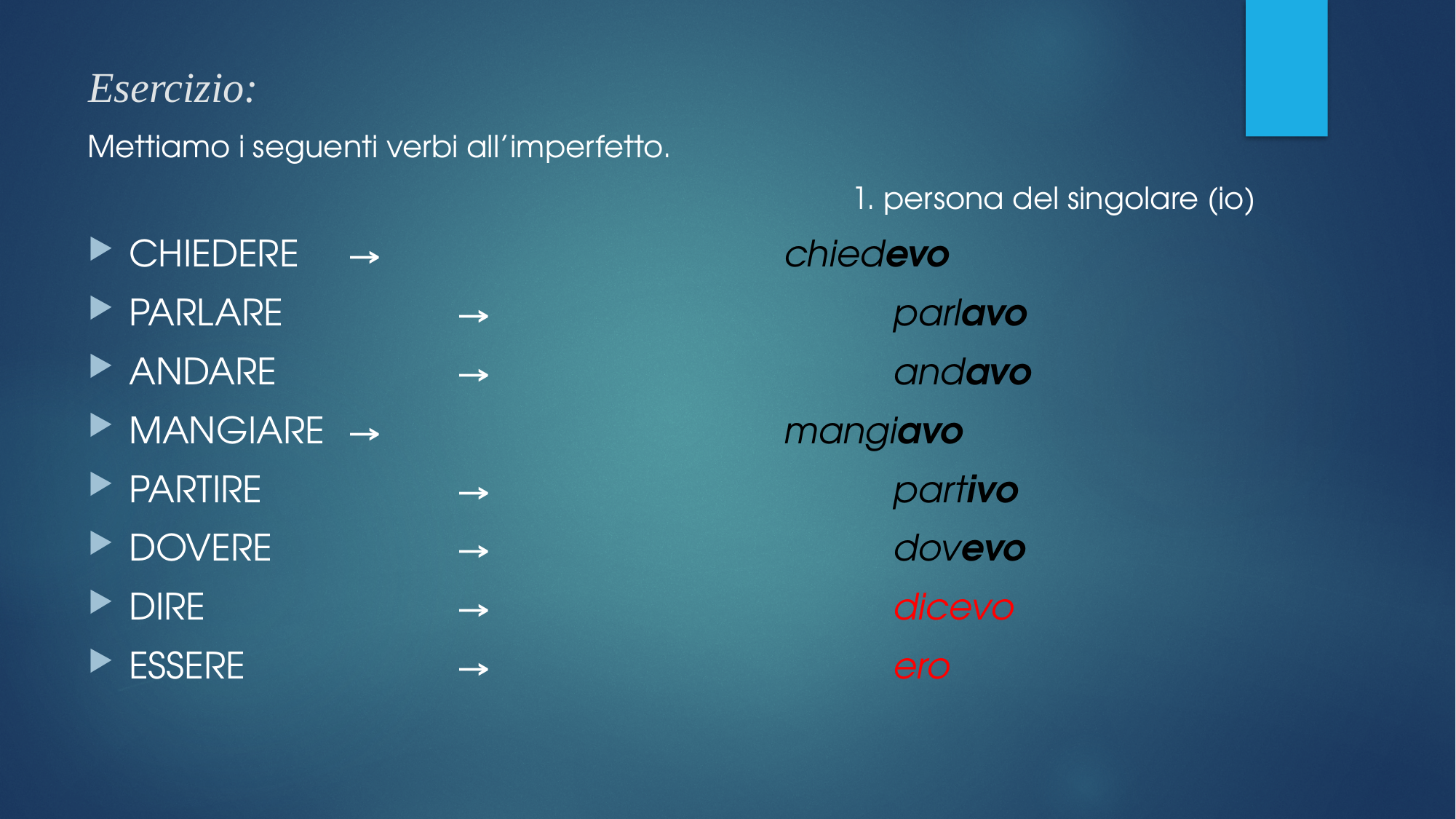

# Esercizio:
Mettiamo i seguenti verbi all’imperfetto.
							1. persona del singolare (io)
CHIEDERE 	→				chiedevo
PARLARE 		→				parlavo
ANDARE 		→				andavo
MANGIARE 	→				mangiavo
PARTIRE		→				partivo
DOVERE 		→				dovevo
DIRE 			→				dicevo
ESSERE 		→				ero